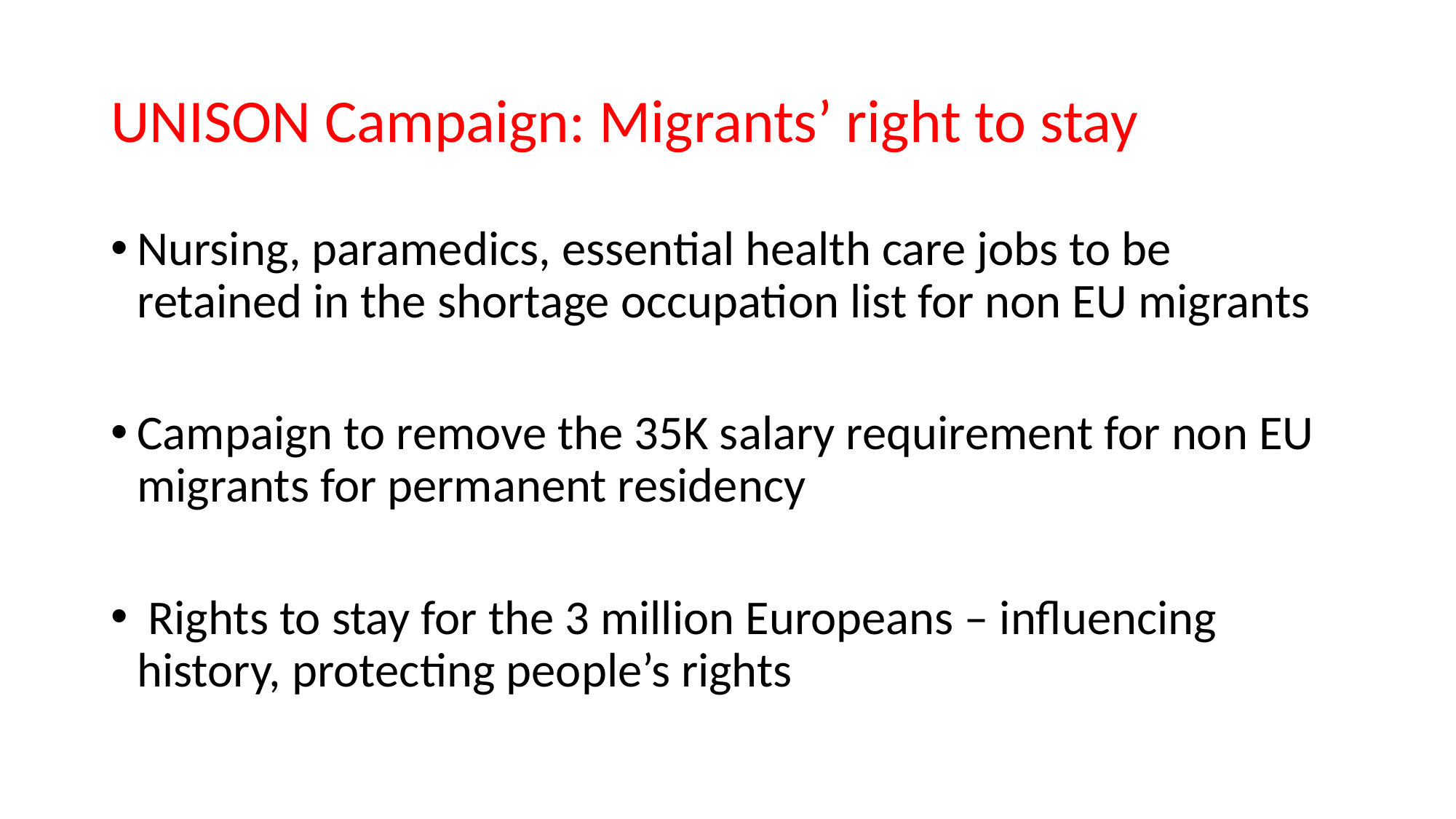

# UNISON Campaign: Migrants’ right to stay
Nursing, paramedics, essential health care jobs to be retained in the shortage occupation list for non EU migrants

Campaign to remove the 35K salary requirement for non EU migrants for permanent residency

 Rights to stay for the 3 million Europeans – influencing history, protecting people’s rights